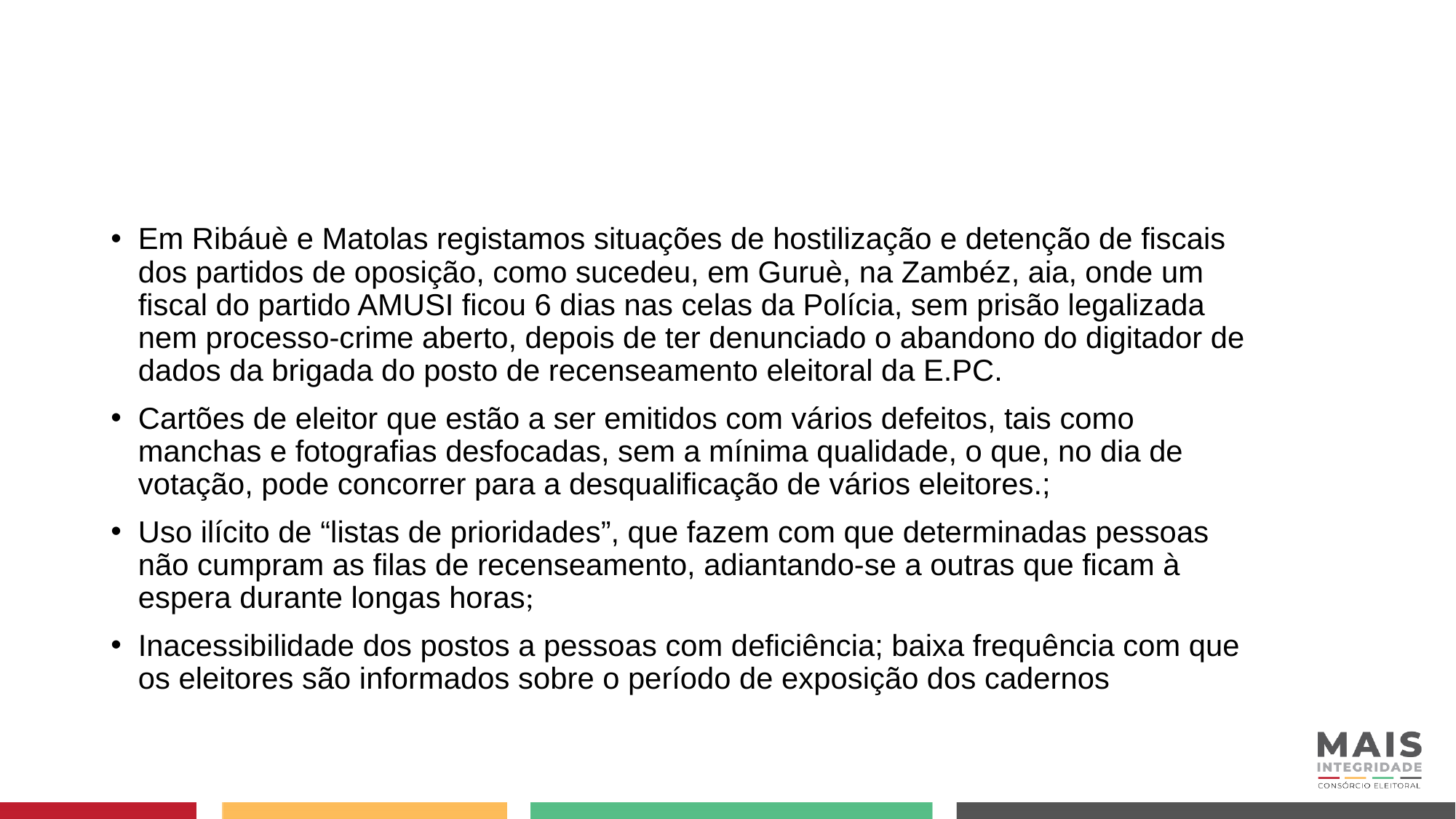

Em Ribáuè e Matolas registamos situações de hostilização e detenção de fiscais dos partidos de oposição, como sucedeu, em Guruè, na Zambéz, aia, onde um fiscal do partido AMUSI ficou 6 dias nas celas da Polícia, sem prisão legalizada nem processo-crime aberto, depois de ter denunciado o abandono do digitador de dados da brigada do posto de recenseamento eleitoral da E.PC.
Cartões de eleitor que estão a ser emitidos com vários defeitos, tais como manchas e fotografias desfocadas, sem a mínima qualidade, o que, no dia de votação, pode concorrer para a desqualificação de vários eleitores.;
Uso ilícito de “listas de prioridades”, que fazem com que determinadas pessoas não cumpram as filas de recenseamento, adiantando-se a outras que ficam à espera durante longas horas;
Inacessibilidade dos postos a pessoas com deficiência; baixa frequência com que os eleitores são informados sobre o período de exposição dos cadernos